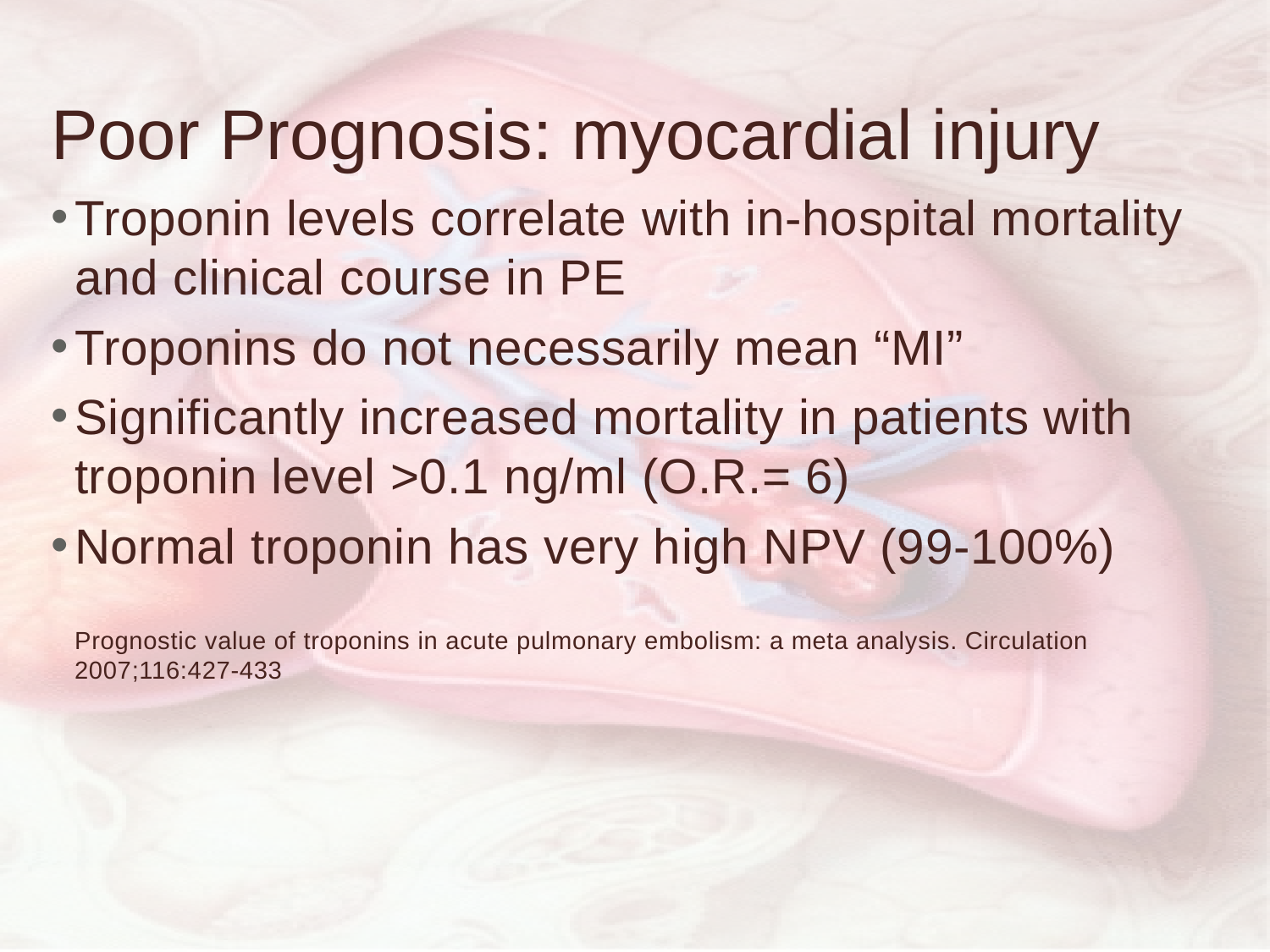

# Poor Prognosis: myocardial injury
Troponin levels correlate with in-hospital mortality and clinical course in PE
Troponins do not necessarily mean “MI”
Significantly increased mortality in patients with troponin level >0.1 ng/ml (O.R.= 6)
Normal troponin has very high NPV (99-100%)

	Prognostic value of troponins in acute pulmonary embolism: a meta analysis. Circulation 2007;116:427-433